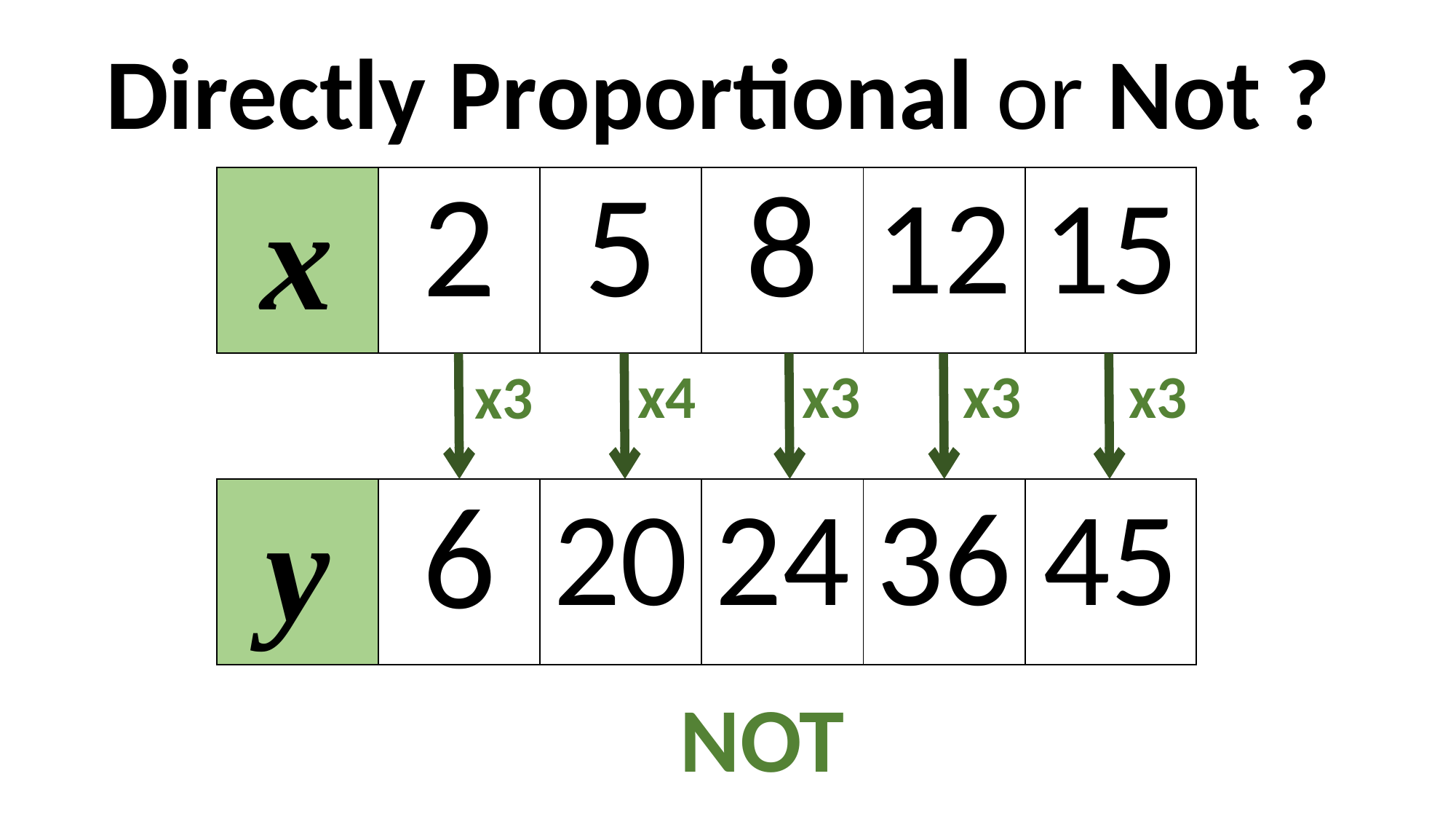

Directly Proportional or Not ?
| x | 2 | 5 | 8 | 12 | 15 |
| --- | --- | --- | --- | --- | --- |
x4
x3
x3
x3
x3
| y | 6 | 20 | 24 | 36 | 45 |
| --- | --- | --- | --- | --- | --- |
NOT